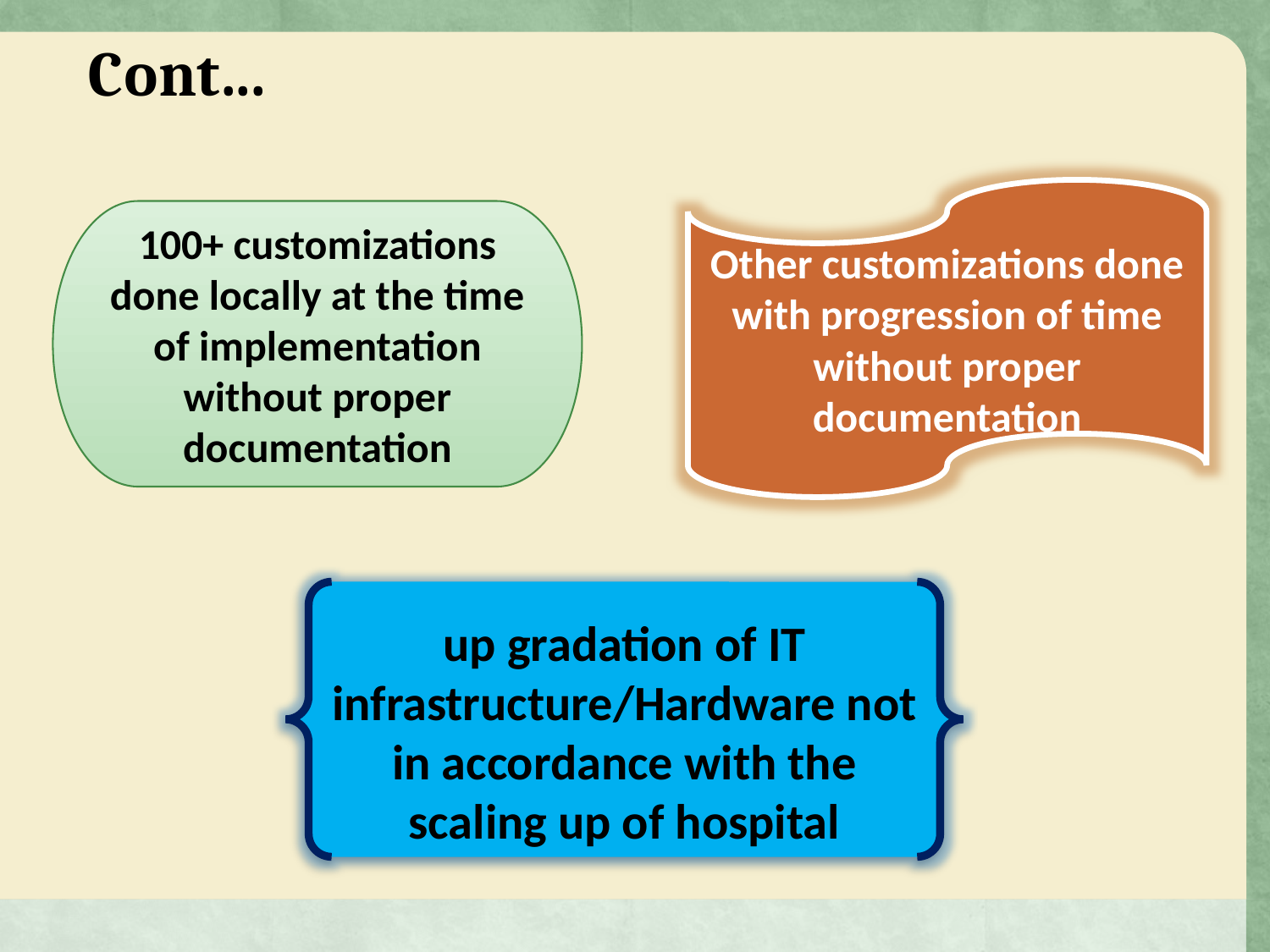

Cont...
Other customizations done with progression of time without proper documentation
100+ customizations done locally at the time of implementation without proper documentation
up gradation of IT infrastructure/Hardware not in accordance with the scaling up of hospital